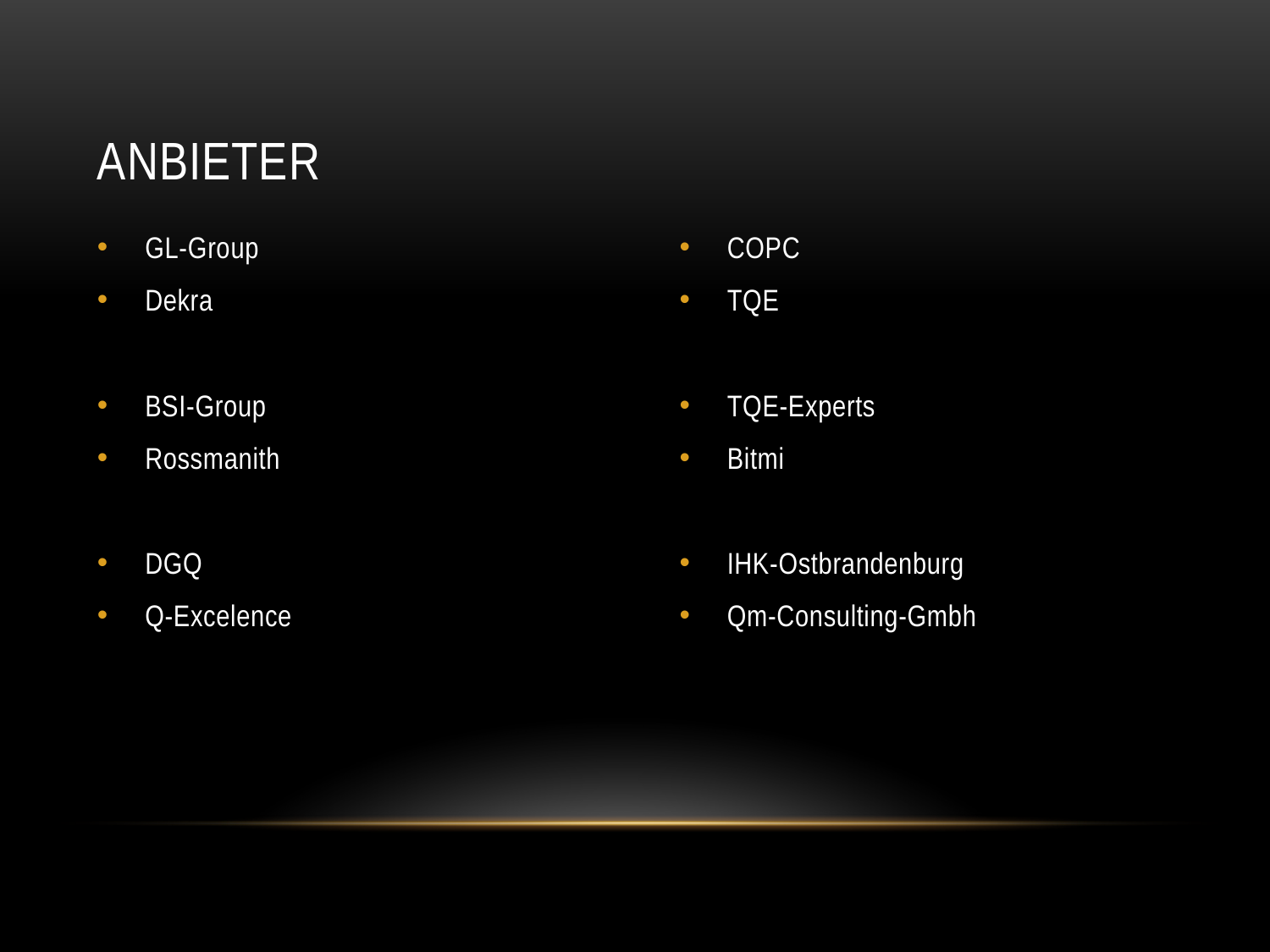

# Anbieter
GL-Group
Dekra

BSI-Group
Rossmanith

DGQ
Q-Excelence
COPC
TQE

TQE-Experts
Bitmi

IHK-Ostbrandenburg
Qm-Consulting-Gmbh